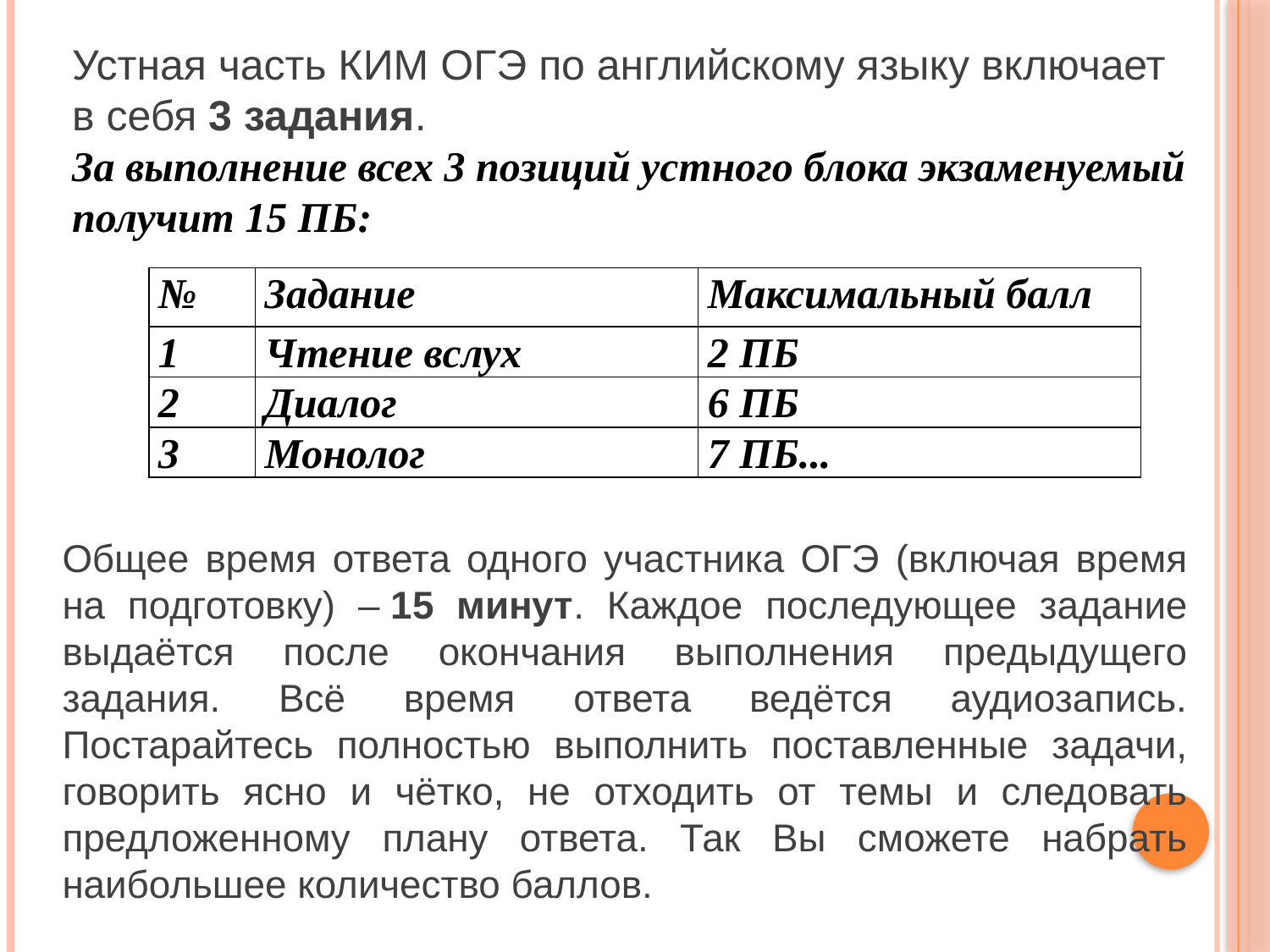

Устная часть КИМ ОГЭ по английскому языку включает в себя 3 задания.
За выполнение всех 3 позиций устного блока экзаменуемый получит 15 ПБ:

| № | Задание | Максимальный балл |
| --- | --- | --- |
| 1 | Чтение вслух | 2 ПБ |
| 2 | Диалог | 6 ПБ |
| 3 | Монолог | 7 ПБ... |
Общее время ответа одного участника ОГЭ (включая время на подготовку) – 15 минут. Каждое последующее задание выдаётся после окончания выполнения предыдущего задания. Всё время ответа ведётся аудиозапись. Постарайтесь полностью выполнить поставленные задачи, говорить ясно и чётко, не отходить от темы и следовать предложенному плану ответа. Так Вы сможете набрать наибольшее количество баллов.